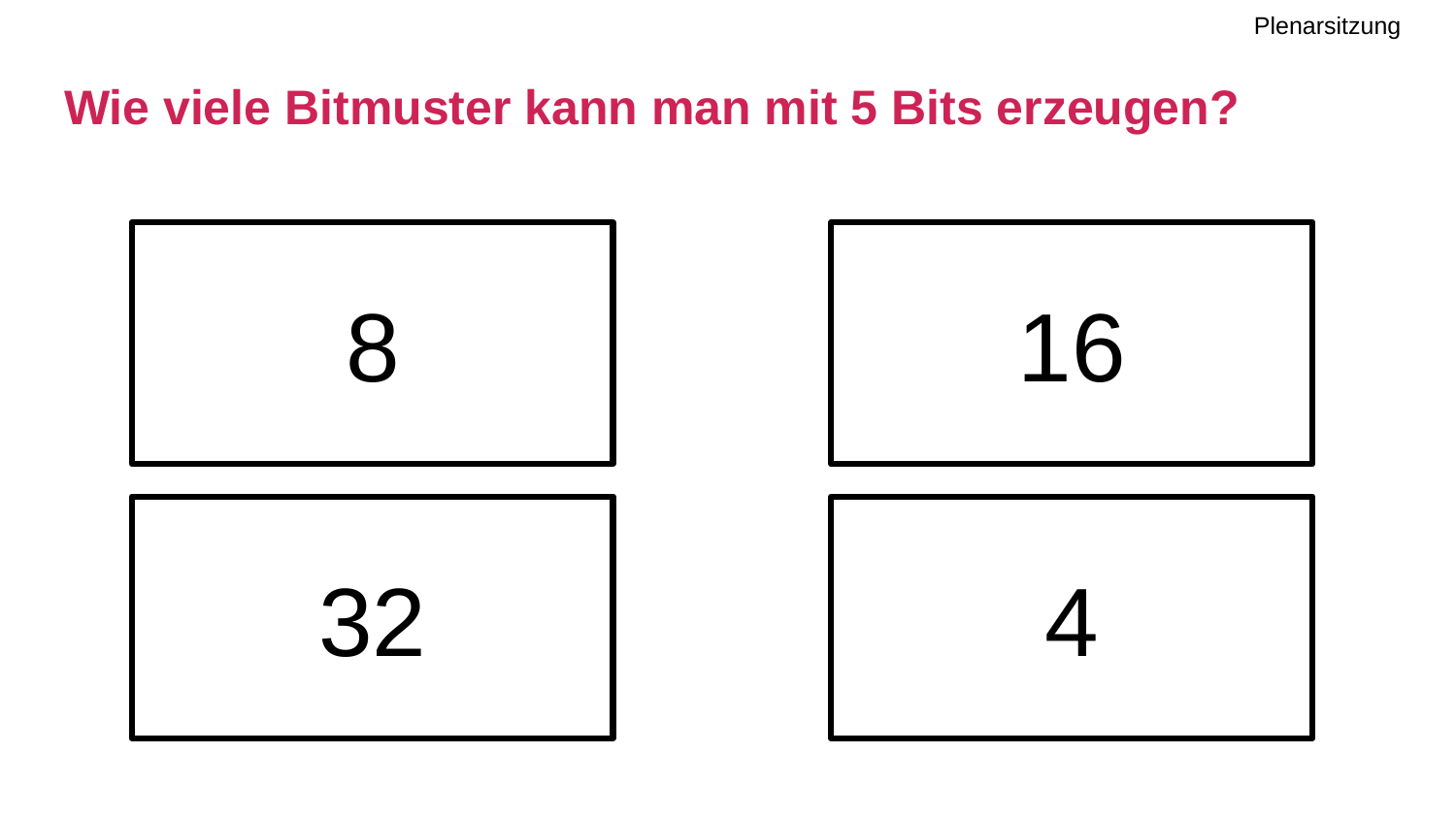

Plenarsitzung
# Wie viele Bitmuster kann man mit 5 Bits erzeugen?
8
16
32
4